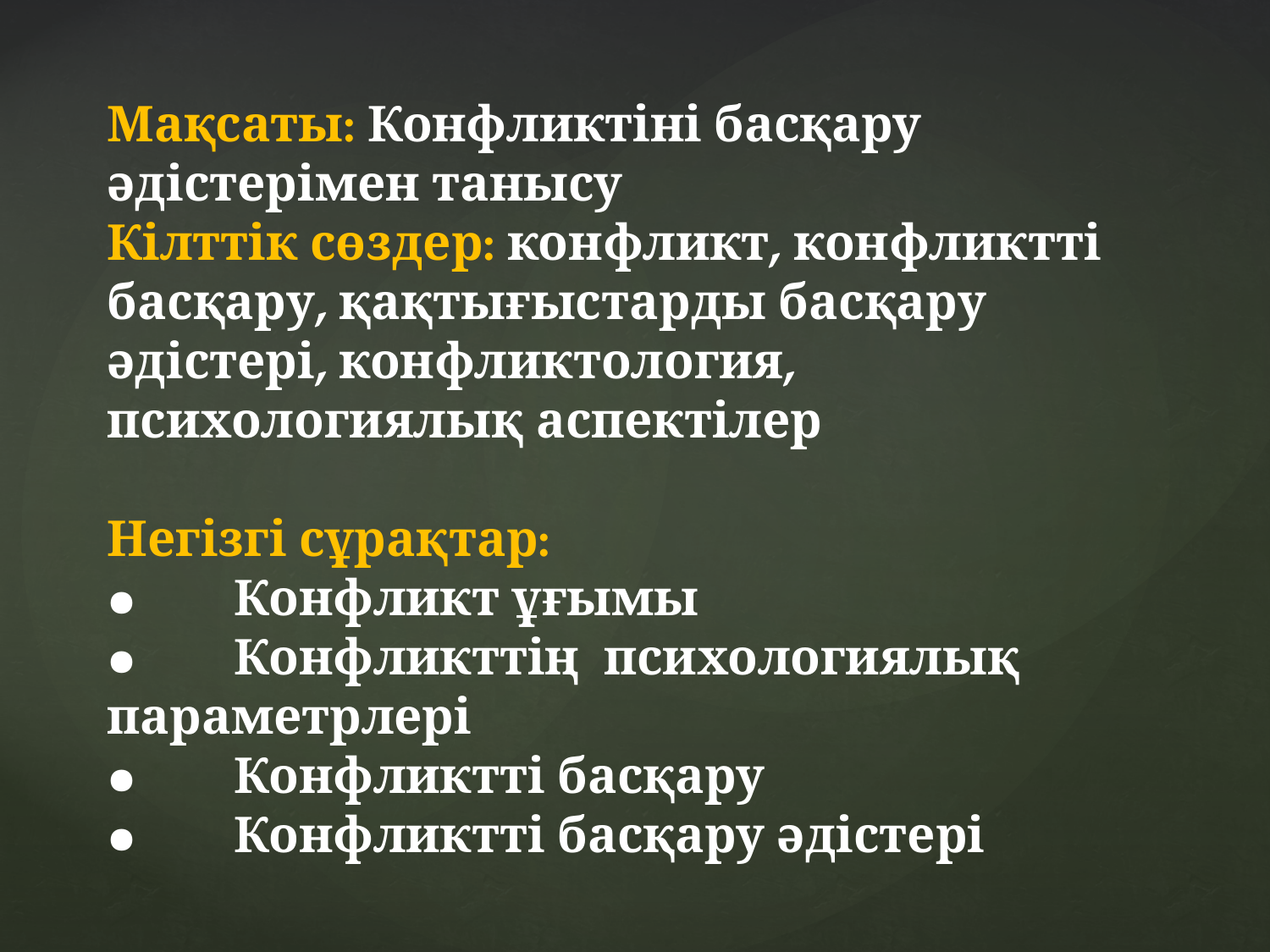

Мақсаты: Конфликтіні басқару әдістерімен танысу
Кілттік сөздер: конфликт, конфликтті басқару, қақтығыстарды басқару әдістері, конфликтология, психологиялық аспектілер

Негізгі сұрақтар:
•	Конфликт ұғымы
•	Конфликттің  психологиялық параметрлері
•	Конфликтті басқару
•	Конфликтті басқару әдістері